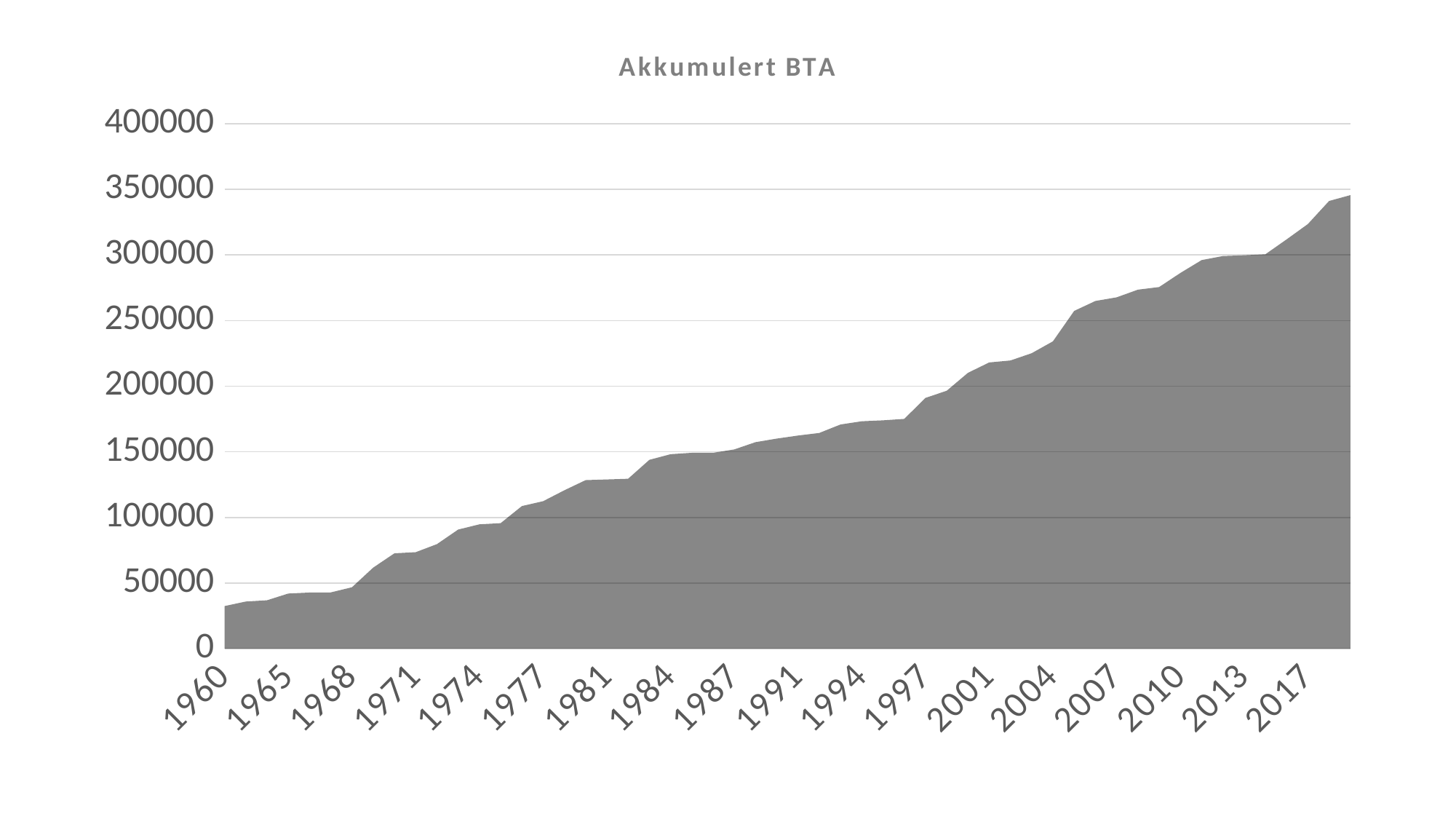

### Chart: Akkumulert BTA

| Category |  |
|---|---|
| 1960 | 32482.4 |
| 1961 | 35924.4 |
| 1963 | 36874.4 |
| 1965 | 42024.4 |
| 1966 | 42777.4 |
| 1967 | 42877.4 |
| 1968 | 46827.4 |
| 1969 | 61769.100000000006 |
| 1970 | 72681.1 |
| 1971 | 73540.1 |
| 1972 | 79655.90000000001 |
| 1973 | 90766.70000000001 |
| 1974 | 94741.70000000001 |
| 1975 | 95638.70000000001 |
| 1976 | 108684.70000000001 |
| 1977 | 112363.70000000001 |
| 1978 | 120691.70000000001 |
| 1980 | 128416.70000000001 |
| 1981 | 128923.70000000001 |
| 1982 | 129459.6 |
| 1983 | 143867.0 |
| 1984 | 148171.0 |
| 1985 | 149256.0 |
| 1986 | 149256.0 |
| 1987 | 151794.0 |
| 1988 | 157332.6 |
| 1990 | 160050.7 |
| 1991 | 162373.7 |
| 1992 | 164346.7 |
| 1993 | 170786.7 |
| 1994 | 173236.1 |
| 1995 | 173966.1 |
| 1996 | 175053.1 |
| 1997 | 191026.1 |
| 1998 | 196532.1 |
| 2000 | 210197.1 |
| 2001 | 218081.1 |
| 2002 | 219586.1 |
| 2003 | 225123.1 |
| 2004 | 234159.1 |
| 2005 | 257340.2 |
| 2006 | 264905.4 |
| 2007 | 267694.80000000005 |
| 2008 | 273528.00000000006 |
| 2009 | 275518.00000000006 |
| 2010 | 286254.9000000001 |
| 2011 | 296031.9000000001 |
| 2012 | 299113.9000000001 |
| 2013 | 299715.9000000001 |
| 2015 | 300472.9000000001 |
| 2016 | 311807.9000000001 |
| 2017 | 323471.9000000001 |
| 2018 | 341071.9000000001 |
| 2019 | 345532.1000000001 |